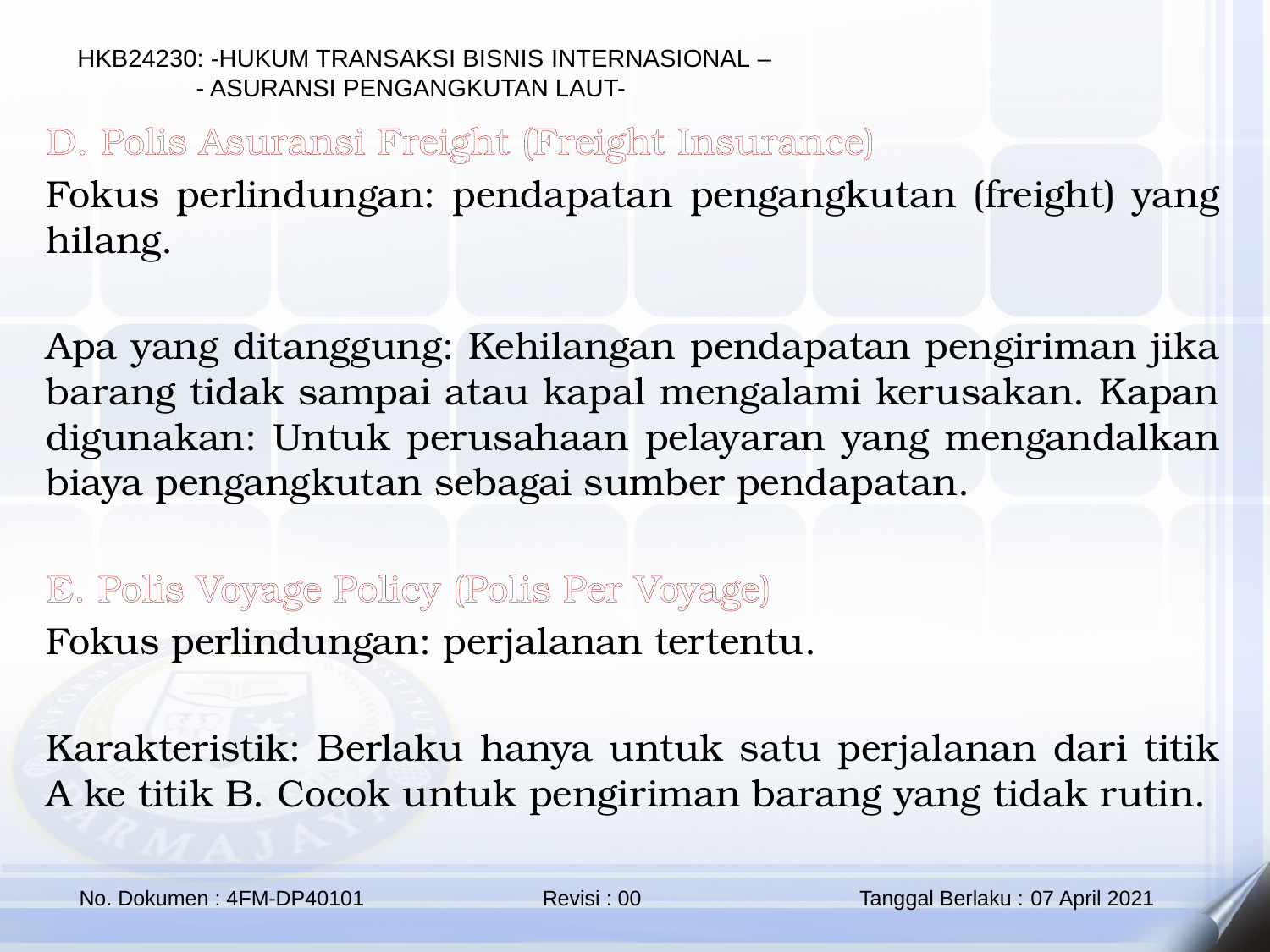

D. Polis Asuransi Freight (Freight Insurance)
Fokus perlindungan: pendapatan pengangkutan (freight) yang hilang.

Apa yang ditanggung: Kehilangan pendapatan pengiriman jika barang tidak sampai atau kapal mengalami kerusakan. Kapan digunakan: Untuk perusahaan pelayaran yang mengandalkan biaya pengangkutan sebagai sumber pendapatan.

E. Polis Voyage Policy (Polis Per Voyage)
Fokus perlindungan: perjalanan tertentu.

Karakteristik: Berlaku hanya untuk satu perjalanan dari titik A ke titik B. Cocok untuk pengiriman barang yang tidak rutin.